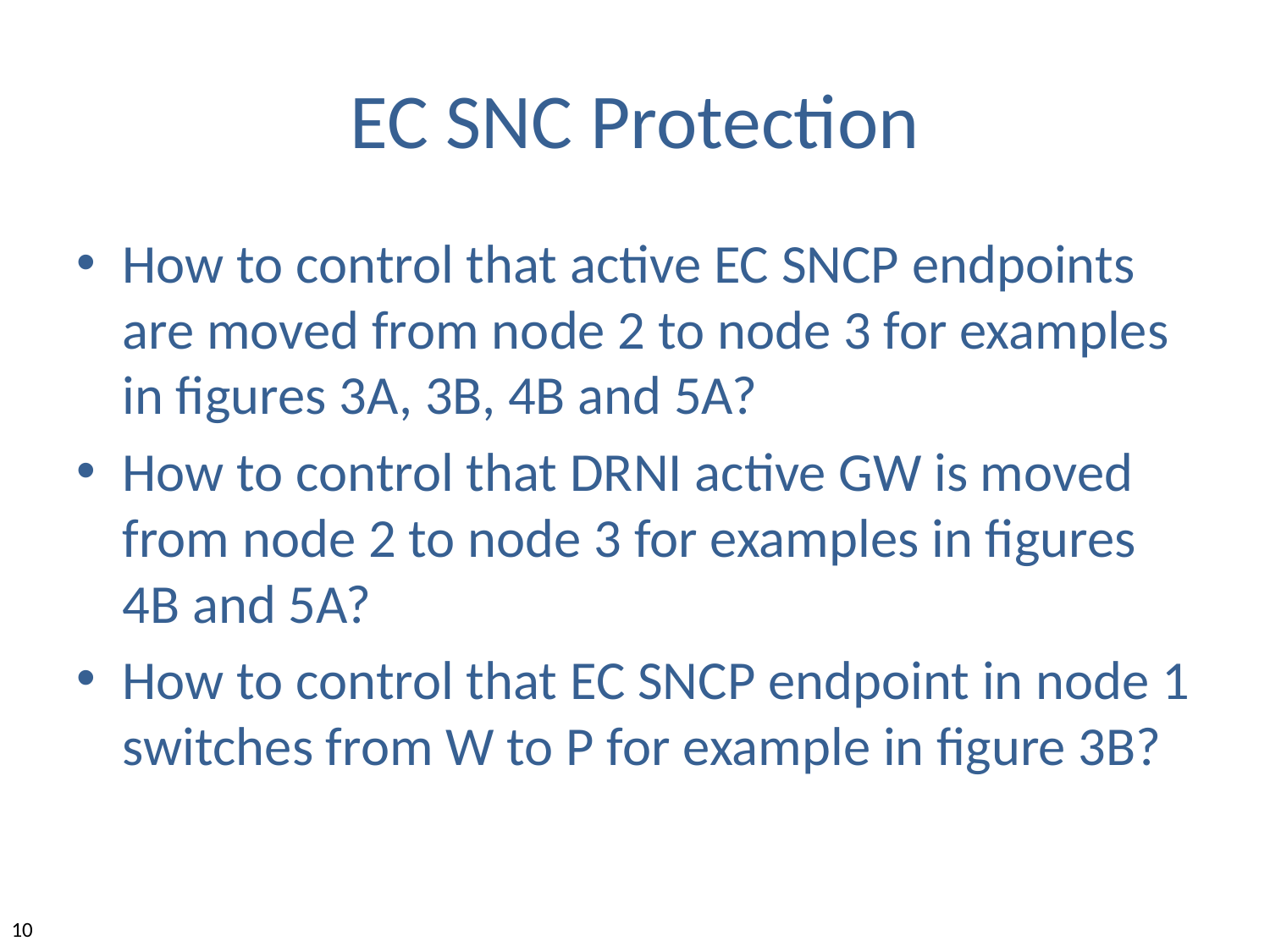

# EC SNC Protection
How to control that active EC SNCP endpoints are moved from node 2 to node 3 for examples in figures 3A, 3B, 4B and 5A?
How to control that DRNI active GW is moved from node 2 to node 3 for examples in figures 4B and 5A?
How to control that EC SNCP endpoint in node 1 switches from W to P for example in figure 3B?